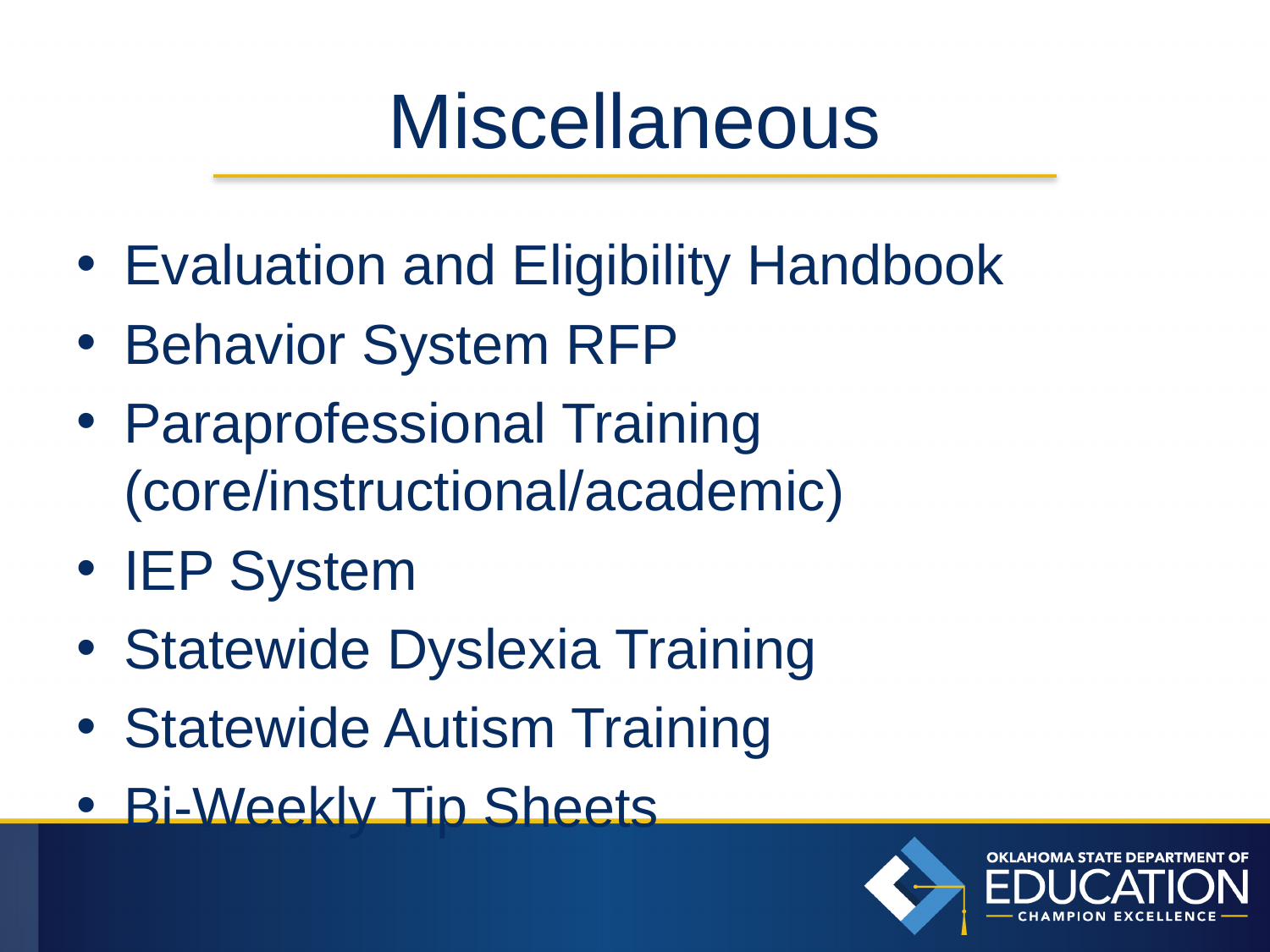

# Miscellaneous
Evaluation and Eligibility Handbook
Behavior System RFP
Paraprofessional Training (core/instructional/academic)
IEP System
Statewide Dyslexia Training
Statewide Autism Training
Bi-Weekly Tip Sheets